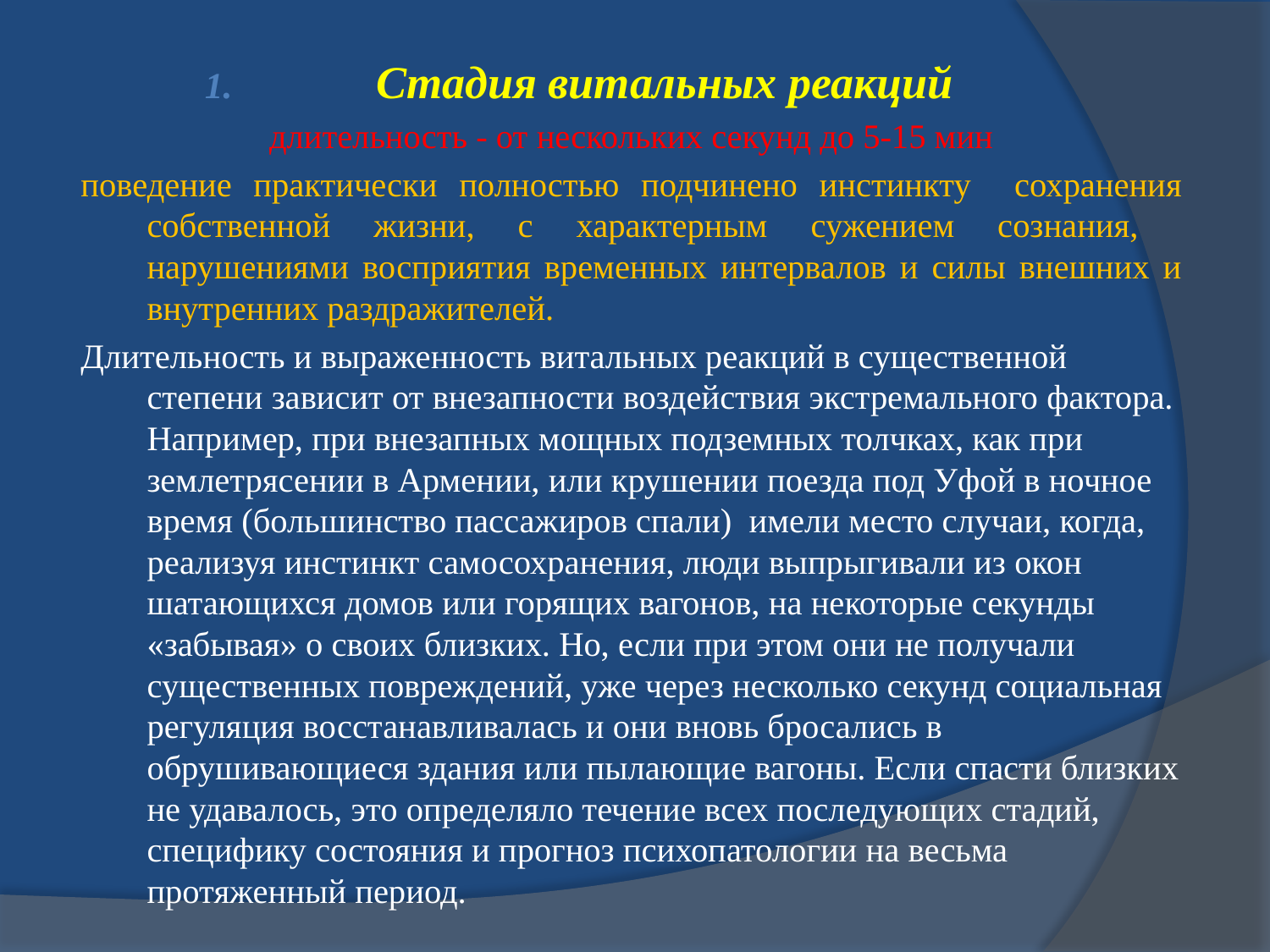

#
Стадия витальных реакций
 длительность - от нескольких секунд до 5-15 мин
поведение практически полностью подчинено инстинкту  сохранения собственной жизни, с характерным сужением сознания,  нарушениями восприятия временных интервалов и силы внешних и внутренних раздражителей.
Длительность и выраженность витальных реакций в существенной степени зависит от внезапности воздействия экстремального фактора. Например, при внезапных мощных подземных толчках, как при землетрясении в Армении, или крушении поезда под Уфой в ночное время (большинство пассажиров спали)  имели место случаи, когда, реализуя инстинкт самосохранения, люди выпрыгивали из окон шатающихся домов или горящих вагонов, на некоторые секунды «забывая» о своих близких. Но, если при этом они не получали существенных повреждений, уже через несколько секунд социальная регуляция восстанавливалась и они вновь бросались в обрушивающиеся здания или пылающие вагоны. Если спасти близких не удавалось, это определяло течение всех последующих стадий, специфику состояния и прогноз психопатологии на весьма протяженный период.